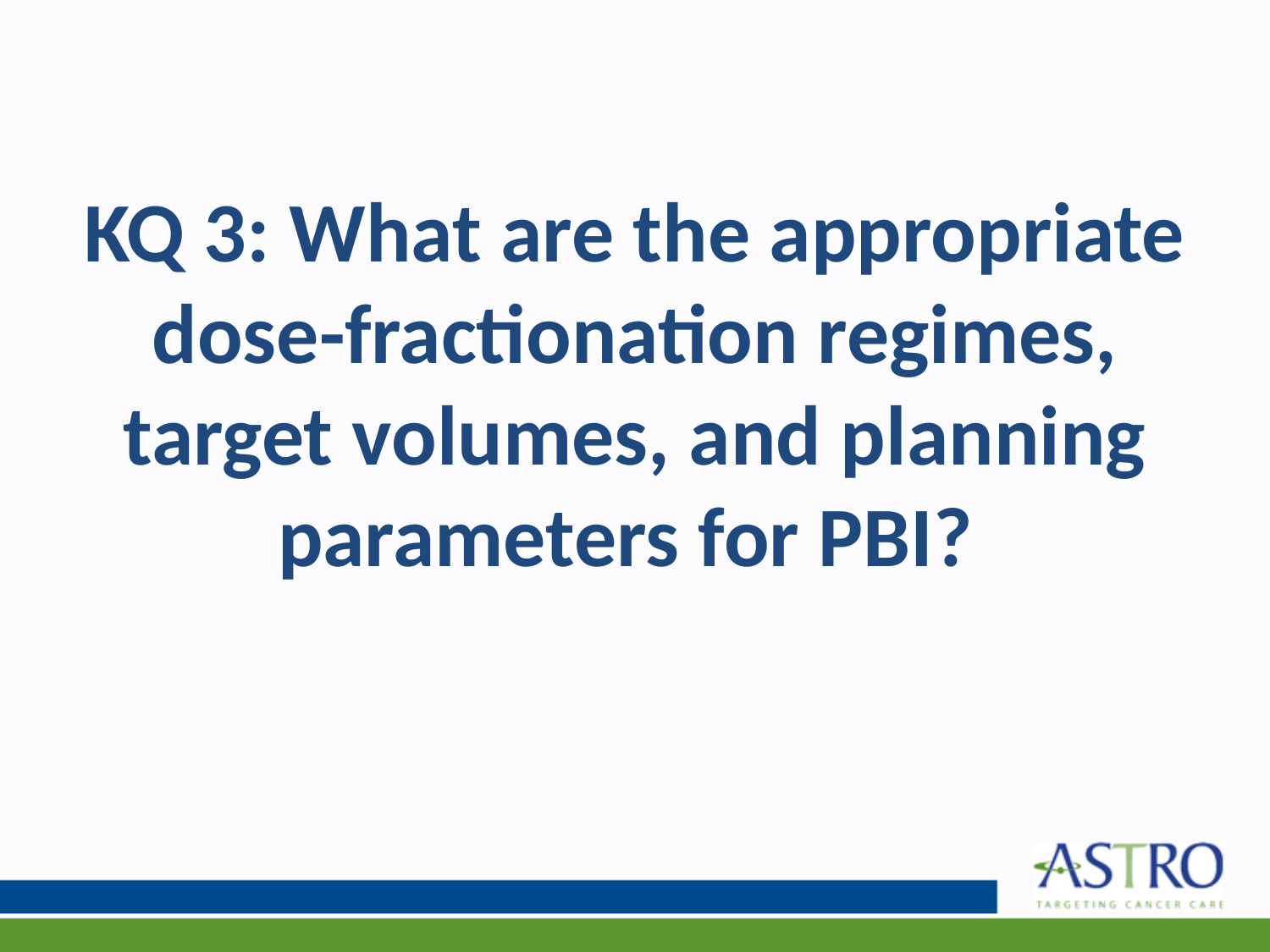

# KQ 3: What are the appropriate dose-fractionation regimes, target volumes, and planning parameters for PBI?